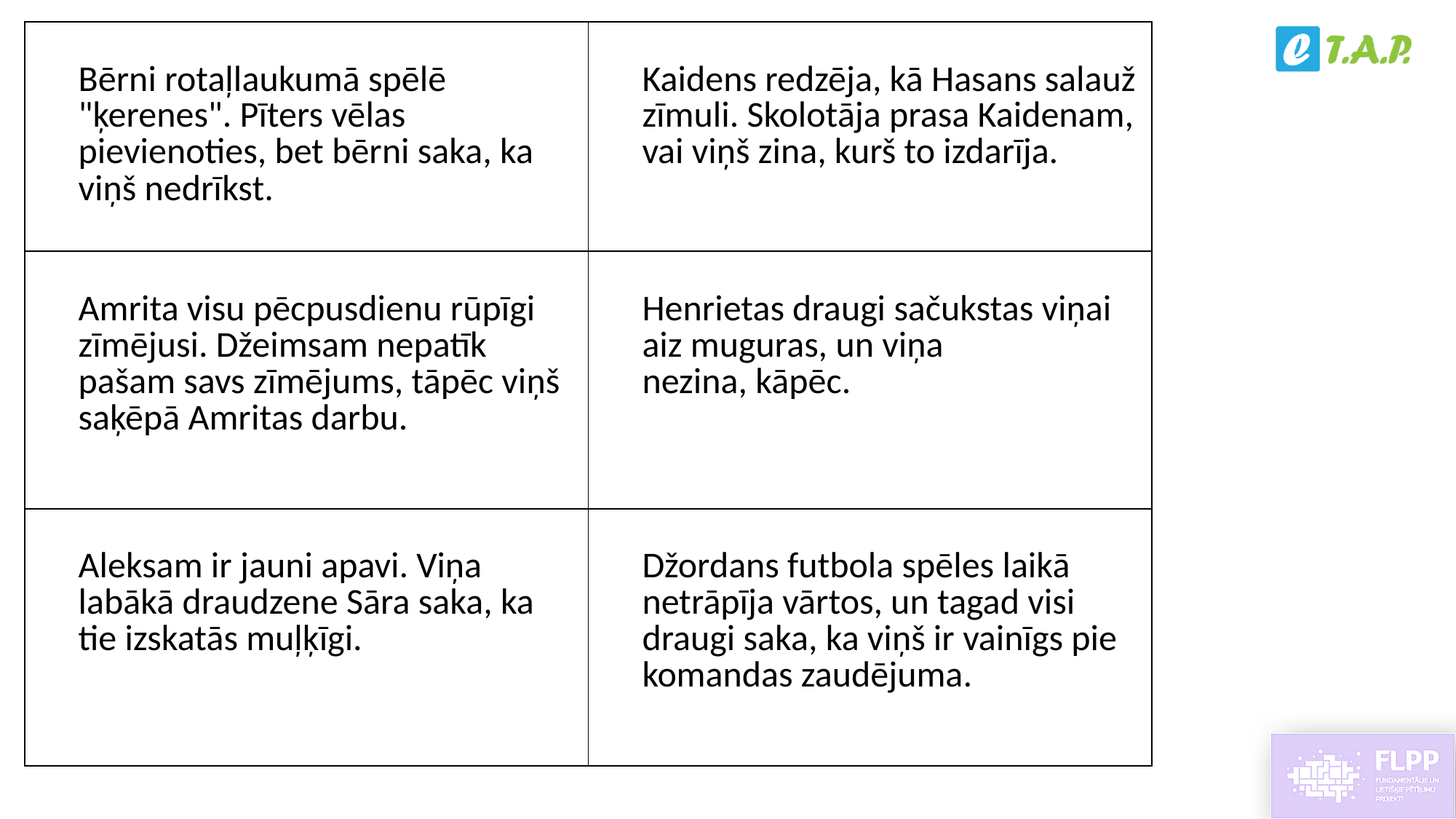

| Bērni rotaļlaukumā spēlē "ķerenes". Pīters vēlas pievienoties, bet bērni saka, ka viņš nedrīkst. | Kaidens redzēja, kā Hasans salauž zīmuli. Skolotāja prasa Kaidenam, vai viņš zina, kurš to izdarīja. |
| --- | --- |
| Amrita visu pēcpusdienu rūpīgi zīmējusi. Džeimsam nepatīk pašam savs zīmējums, tāpēc viņš saķēpā Amritas darbu. | Henrietas draugi sačukstas viņai aiz muguras, un viņa nezina, kāpēc. |
| Aleksam ir jauni apavi. Viņa labākā draudzene Sāra saka, ka tie izskatās muļķīgi. | Džordans futbola spēles laikā netrāpīja vārtos, un tagad visi draugi saka, ka viņš ir vainīgs pie komandas zaudējuma. |